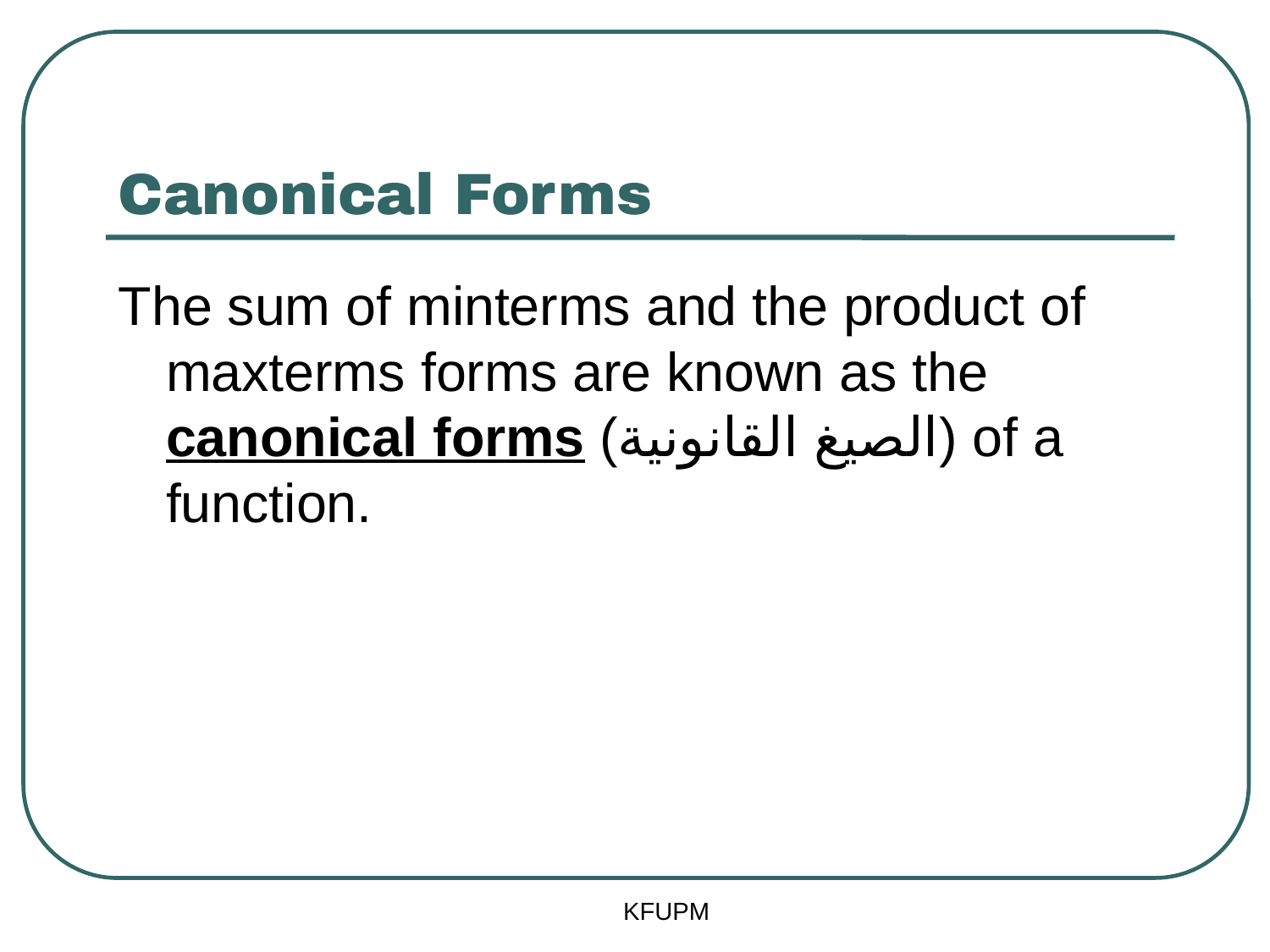

# Canonical Forms
The sum of minterms and the product of maxterms forms are known as the canonical forms (الصيغ القانونية) of a function.
KFUPM